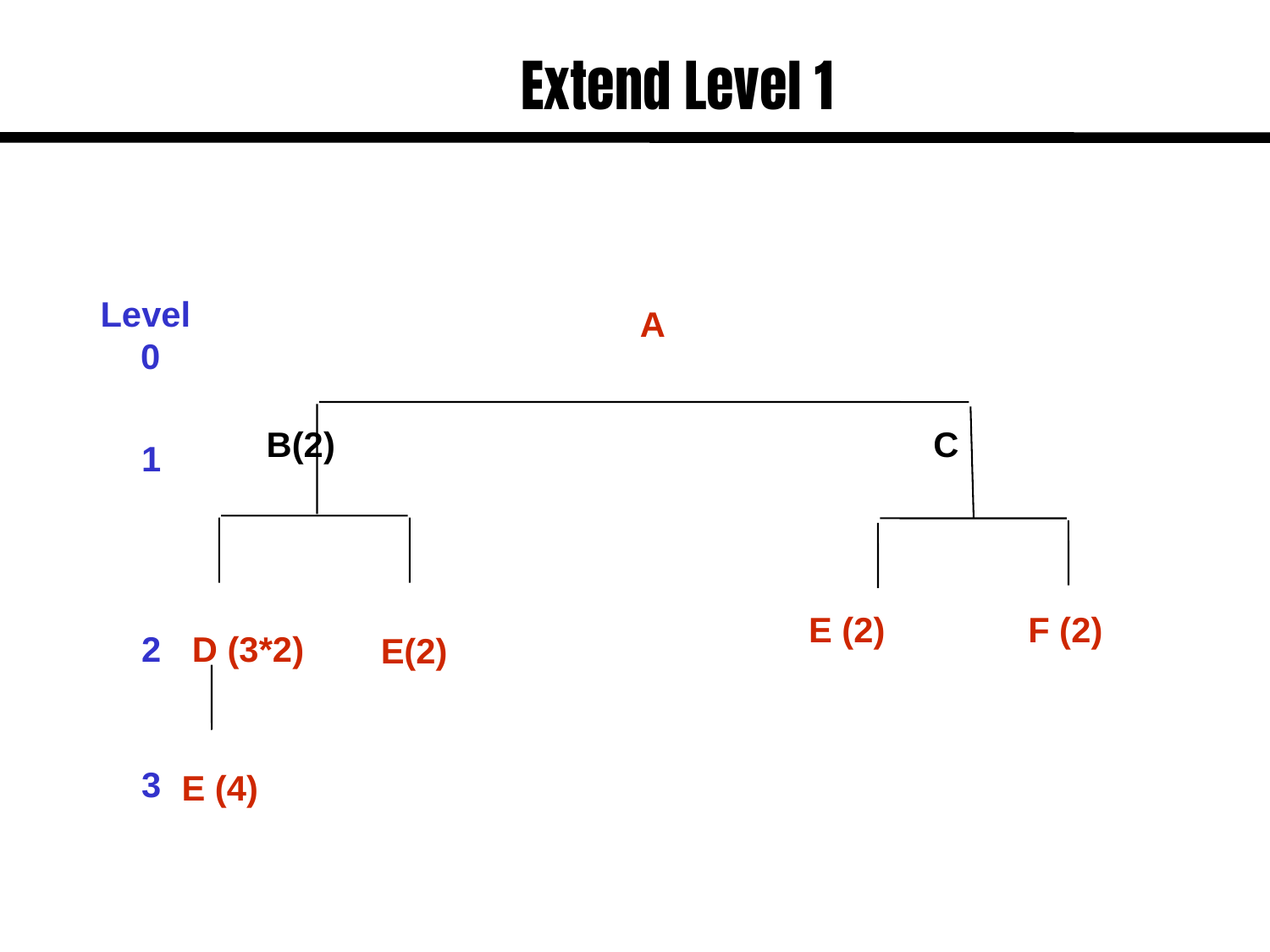

# Extend Level 1
Level
0
A

B(2)
C
1

E (2)
F (2)
D (3*2)
2
E(2)

3
E (4)